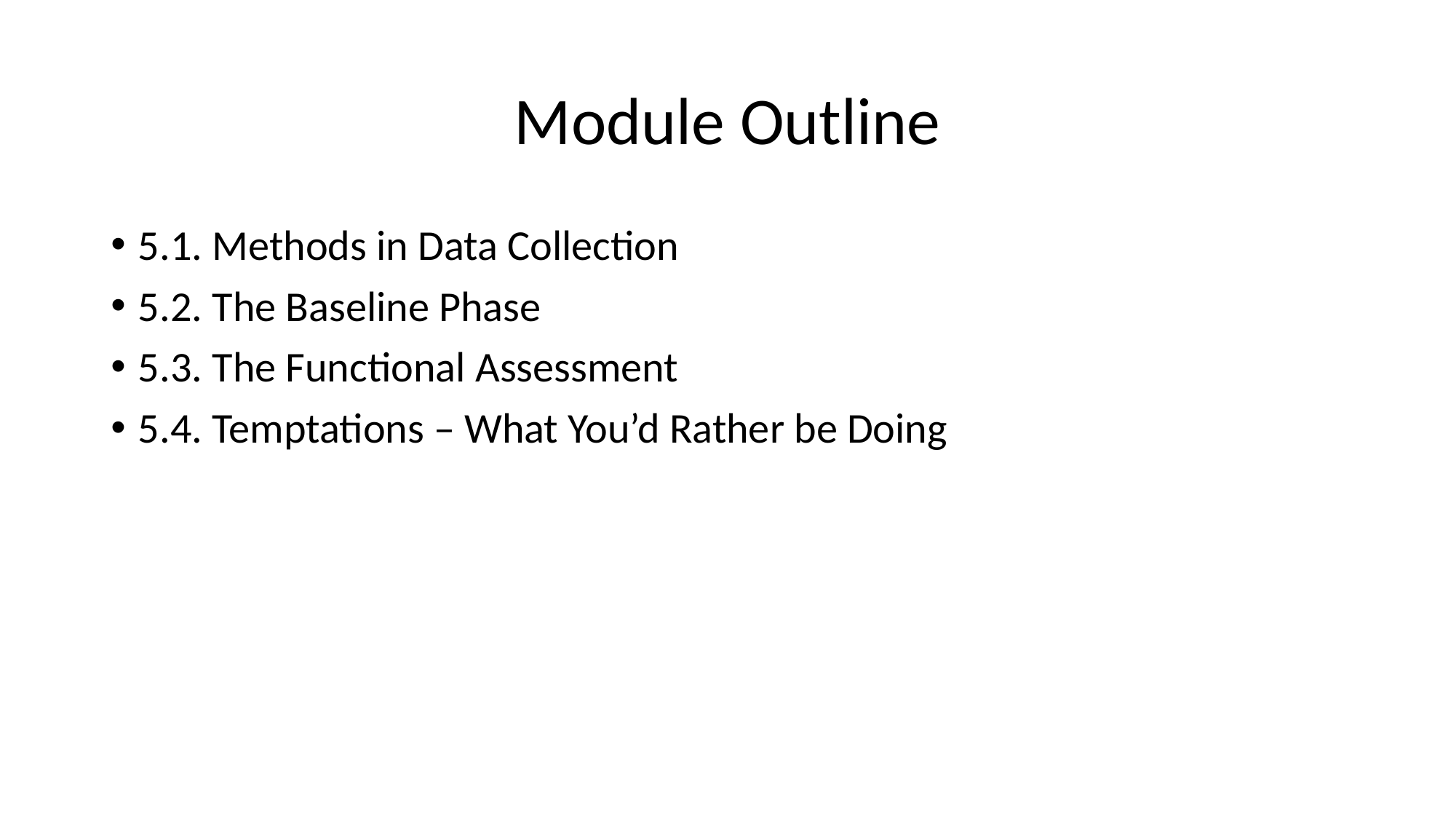

# Module Outline
5.1. Methods in Data Collection
5.2. The Baseline Phase
5.3. The Functional Assessment
5.4. Temptations – What You’d Rather be Doing